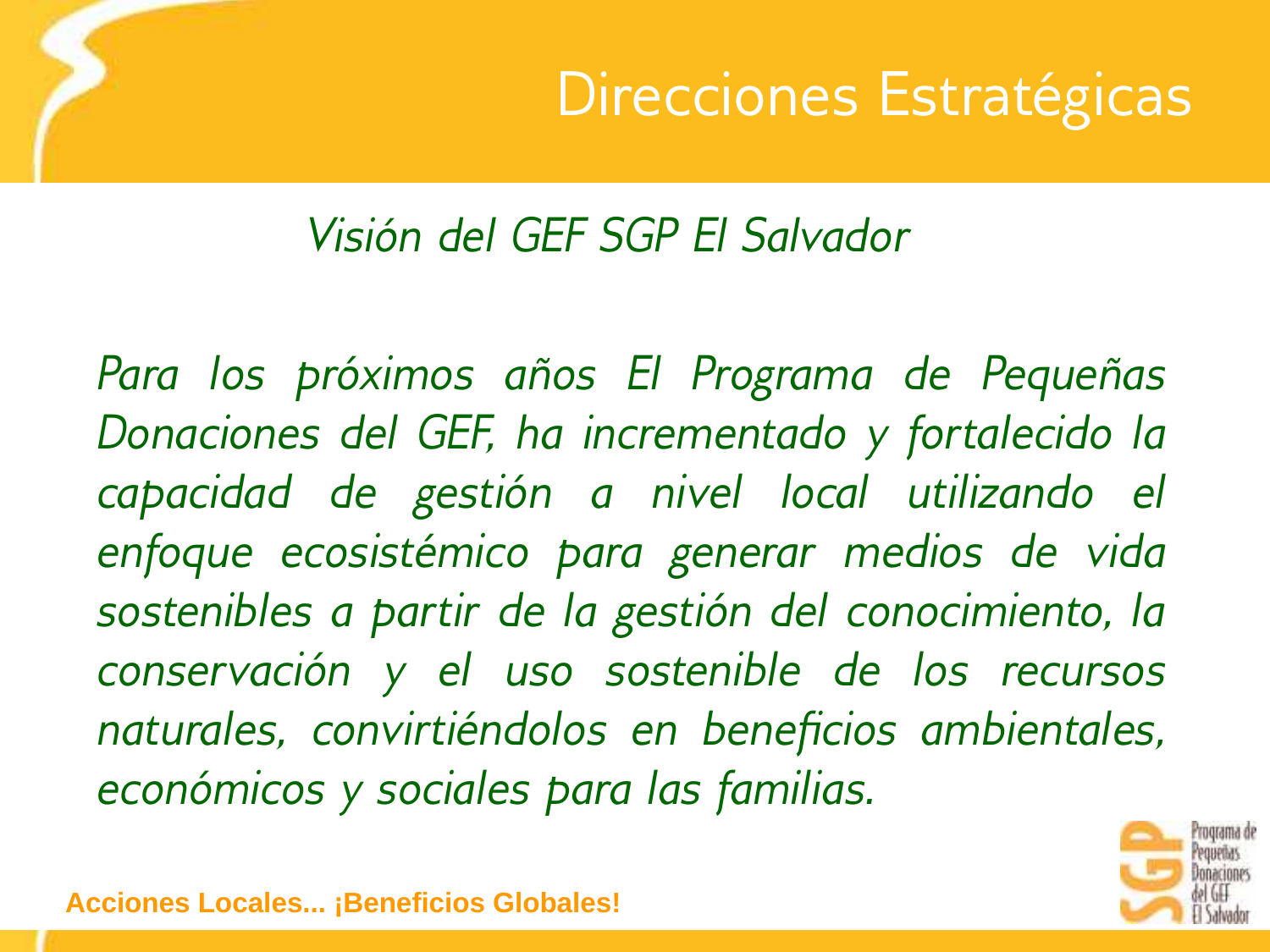

# Direcciones Estratégicas
Visión del GEF SGP El Salvador

	Para los próximos años El Programa de Pequeñas Donaciones del GEF, ha incrementado y fortalecido la capacidad de gestión a nivel local utilizando el enfoque ecosistémico para generar medios de vida sostenibles a partir de la gestión del conocimiento, la conservación y el uso sostenible de los recursos naturales, convirtiéndolos en beneficios ambientales, económicos y sociales para las familias.